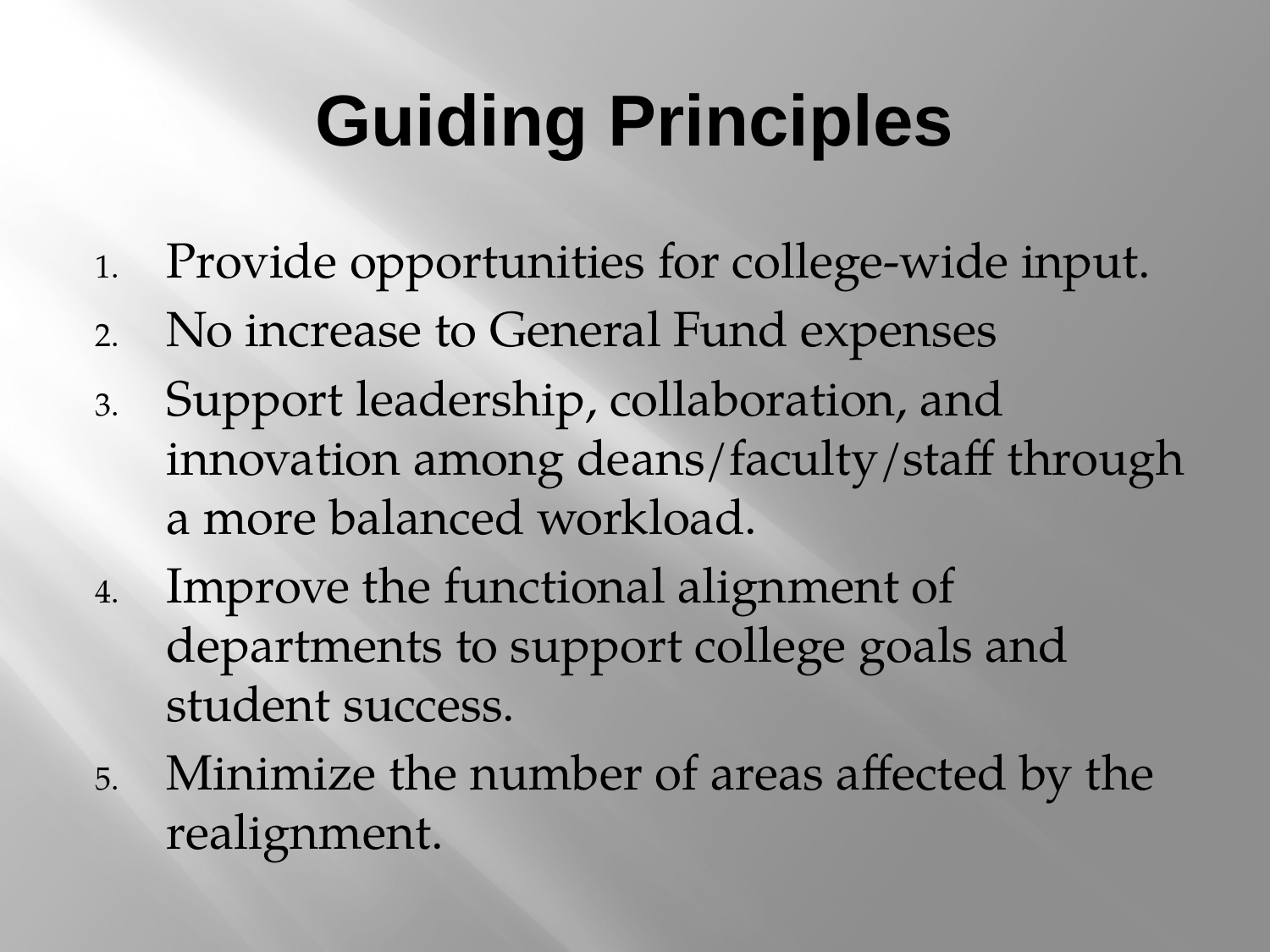

# Guiding Principles
Provide opportunities for college-wide input.
No increase to General Fund expenses
Support leadership, collaboration, and innovation among deans/faculty/staff through a more balanced workload.
Improve the functional alignment of departments to support college goals and student success.
Minimize the number of areas affected by the realignment.